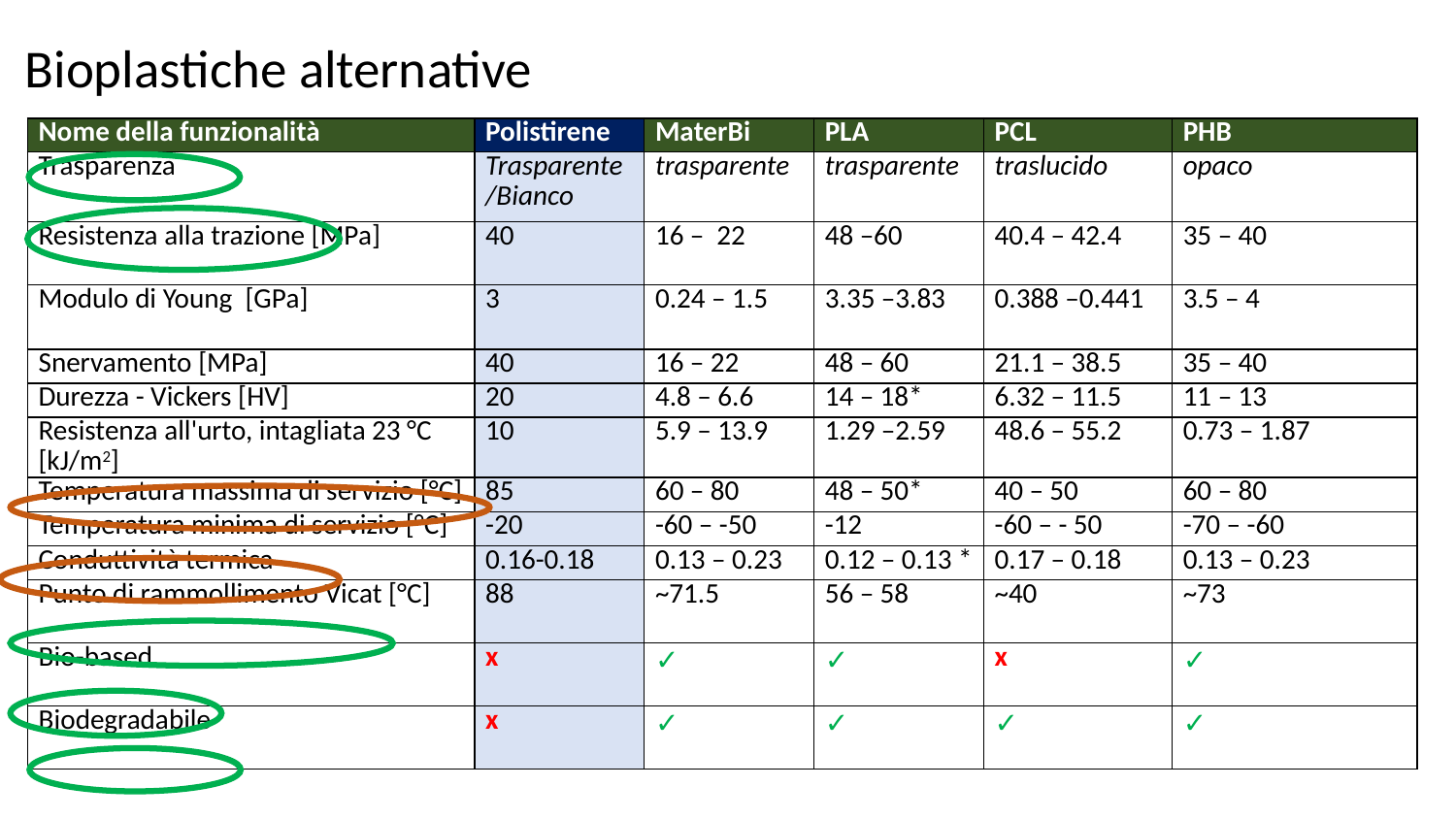

# Bioplastiche alternative
| Nome della funzionalità | Polistirene | MaterBi | PLA | PCL | PHB |
| --- | --- | --- | --- | --- | --- |
| Trasparenza | Trasparente/Bianco | trasparente | trasparente | traslucido | opaco |
| Resistenza alla trazione [MPa] | 40 | 16 – 22 | 48 –60 | 40.4 – 42.4 | 35 – 40 |
| Modulo di Young  [GPa] | 3 | 0.24 – 1.5 | 3.35 –3.83 | 0.388 –0.441 | 3.5 – 4 |
| Snervamento [MPa] | 40 | 16 – 22 | 48 – 60 | 21.1 – 38.5 | 35 – 40 |
| Durezza - Vickers [HV] | 20 | 4.8 – 6.6 | 14 – 18\* | 6.32 – 11.5 | 11 – 13 |
| Resistenza all'urto, intagliata 23 °C [kJ/m2] | 10 | 5.9 – 13.9 | 1.29 –2.59 | 48.6 – 55.2 | 0.73 – 1.87 |
| Temperatura massima di servizio [°C] | 85 | 60 – 80 | 48 – 50\* | 40 – 50 | 60 – 80 |
| Temperatura minima di servizio [°C] | -20 | -60 – -50 | -12 | -60 – - 50 | -70 – -60 |
| Conduttività termica | 0.16-0.18 | 0.13 – 0.23 | 0.12 – 0.13 \* | 0.17 – 0.18 | 0.13 – 0.23 |
| Punto di rammollimento Vicat [°C] | 88 | ~71.5 | 56 – 58 | ~40 | ~73 |
| Bio-based | x | ✓ | ✓ | x | ✓ |
| Biodegradabile | x | ✓ | ✓ | ✓ | ✓ |